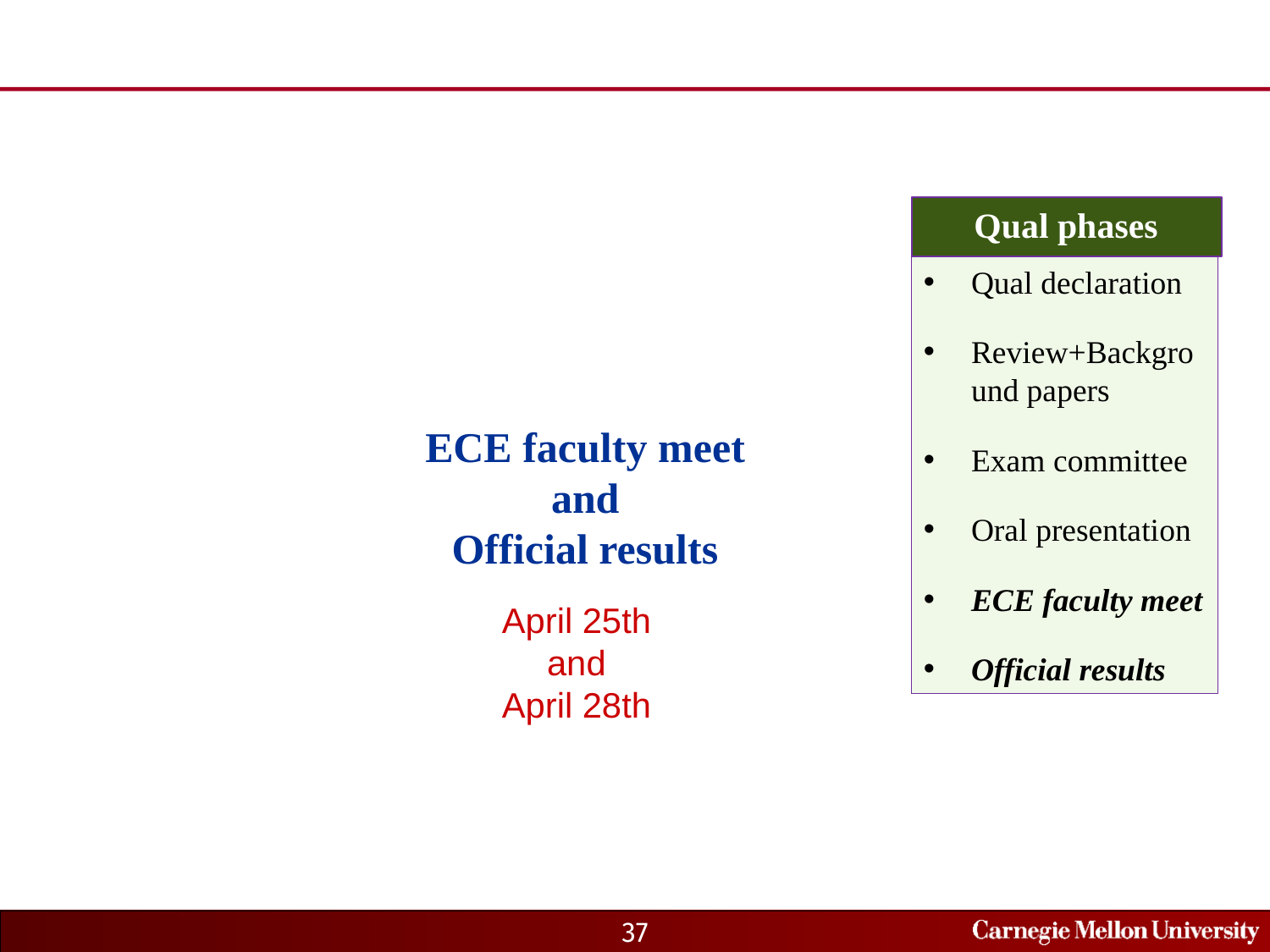

Qual phases

Qual declaration
Review+Background papers
Exam committee
Oral presentation
ECE faculty meet
Official results
# ECE faculty meet and Official results
April 25th
and
April 28th